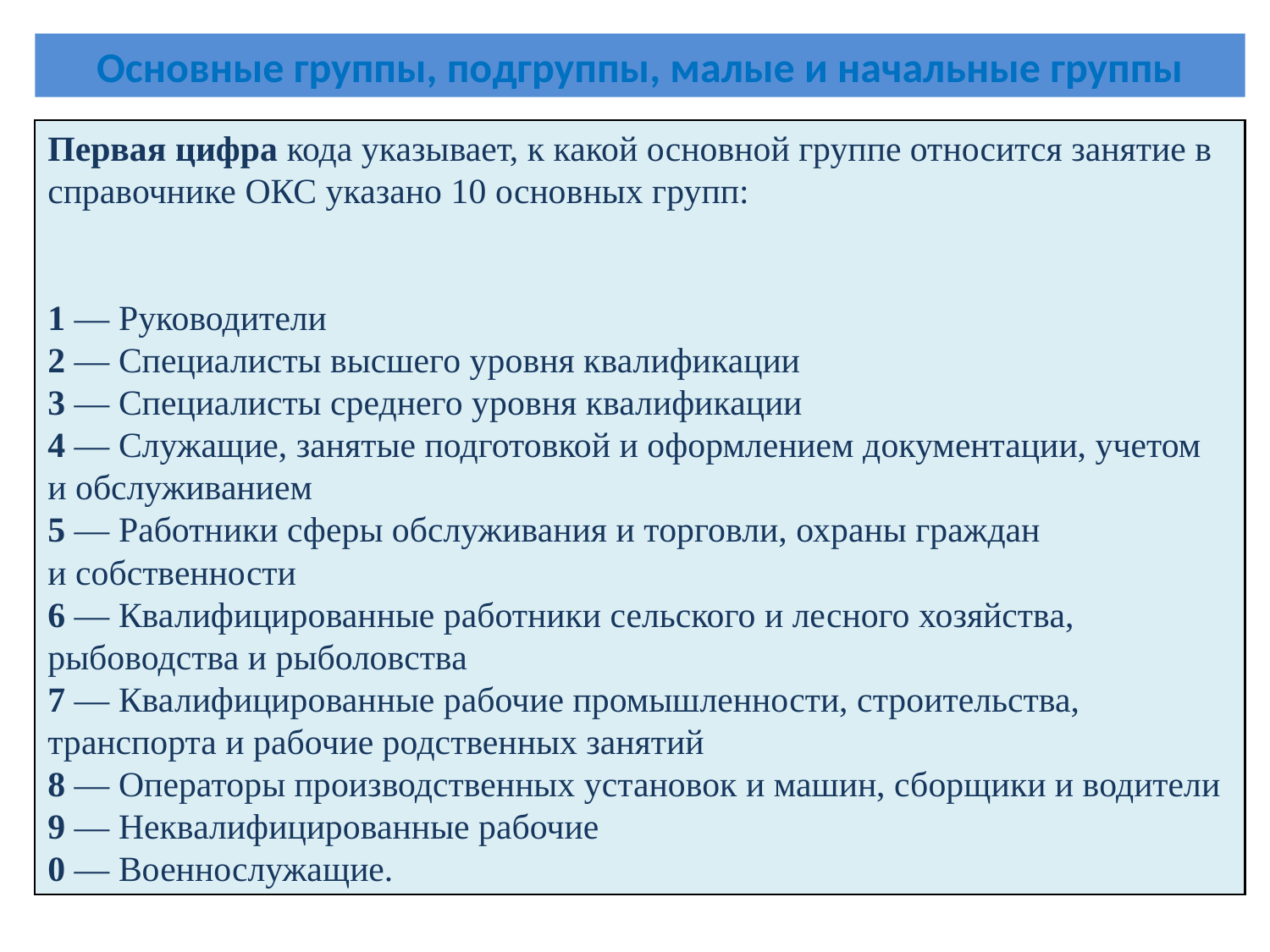

Основные группы, подгруппы, малые и начальные группы
Первая цифра кода указывает, к какой основной группе относится занятие в справочнике ОКС указано 10 основных групп:

1 — Руководители
2 — Специалисты высшего уровня квалификации
3 — Специалисты среднего уровня квалификации
4 — Служащие, занятые подготовкой и оформлением документации, учетом и обслуживанием
5 — Работники сферы обслуживания и торговли, охраны граждан и собственности
6 — Квалифицированные работники сельского и лесного хозяйства, рыбоводства и рыболовства
7 — Квалифицированные рабочие промышленности, строительства, транспорта и рабочие родственных занятий
8 — Операторы производственных установок и машин, сборщики и водители
9 — Неквалифицированные рабочие
0 — Военнослужащие.